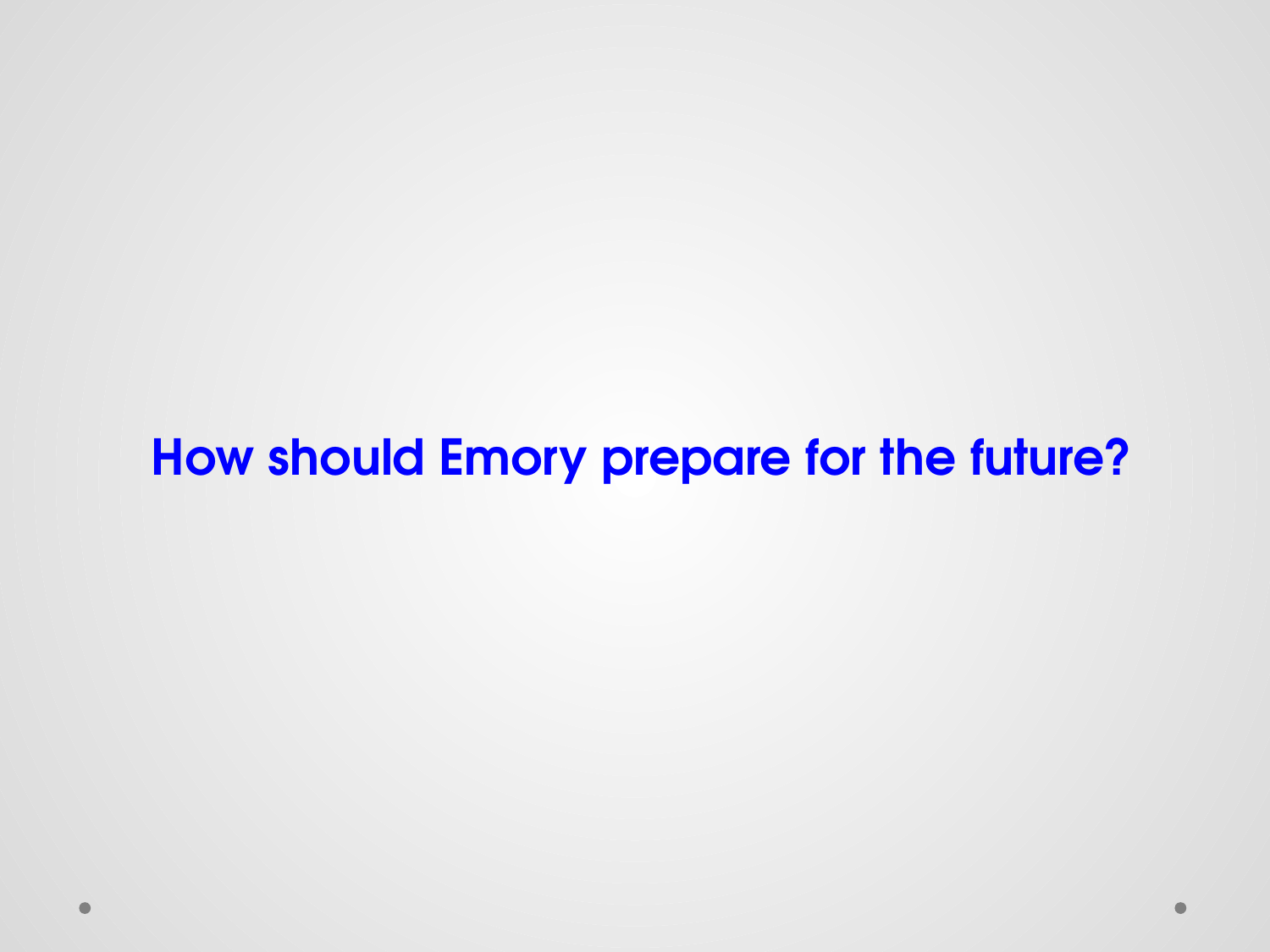

How should Emory prepare for the future?